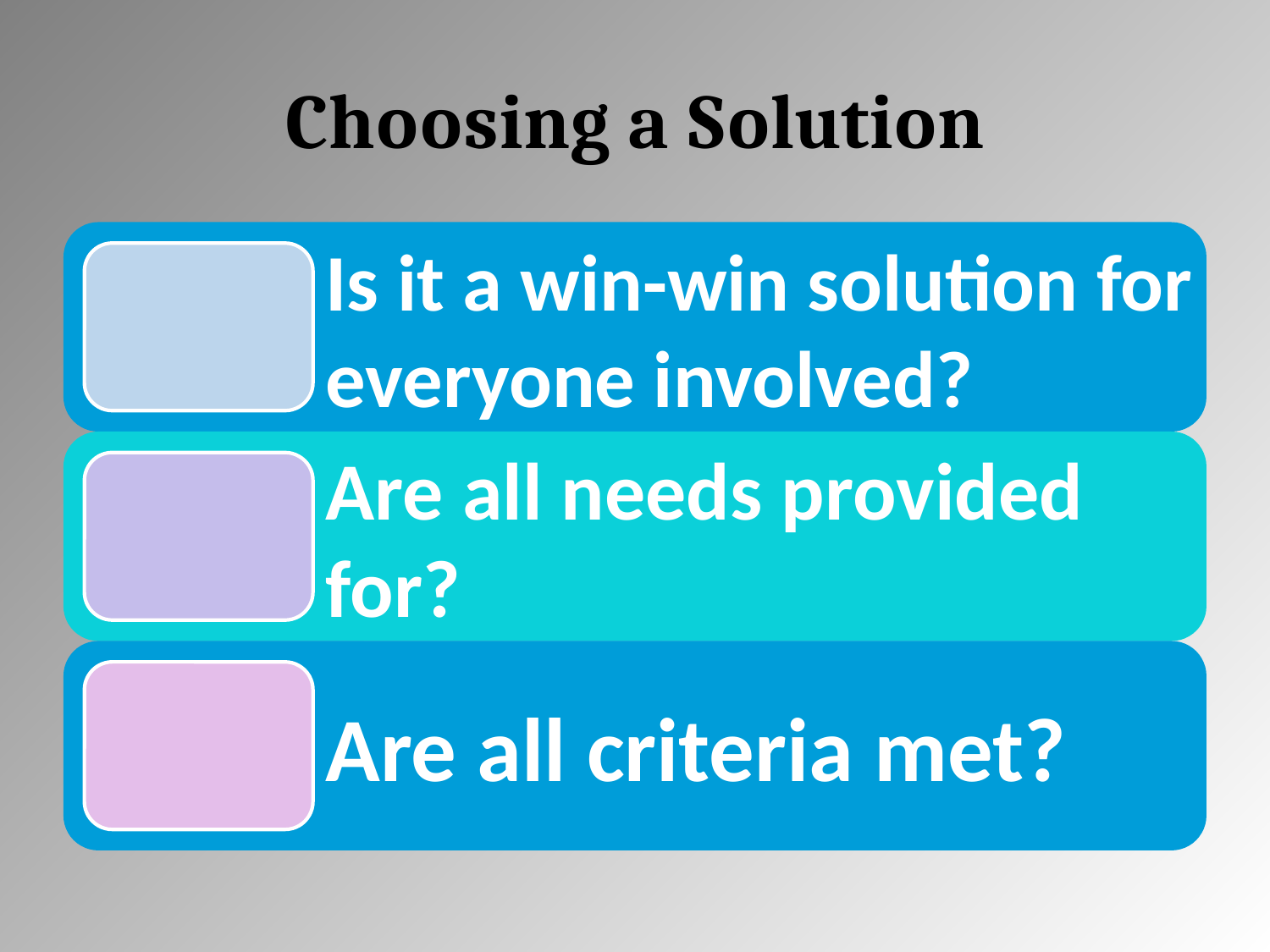

# Choosing a Solution
Is it a win-win solution for everyone involved?
Are all needs provided for?
Are all criteria met?